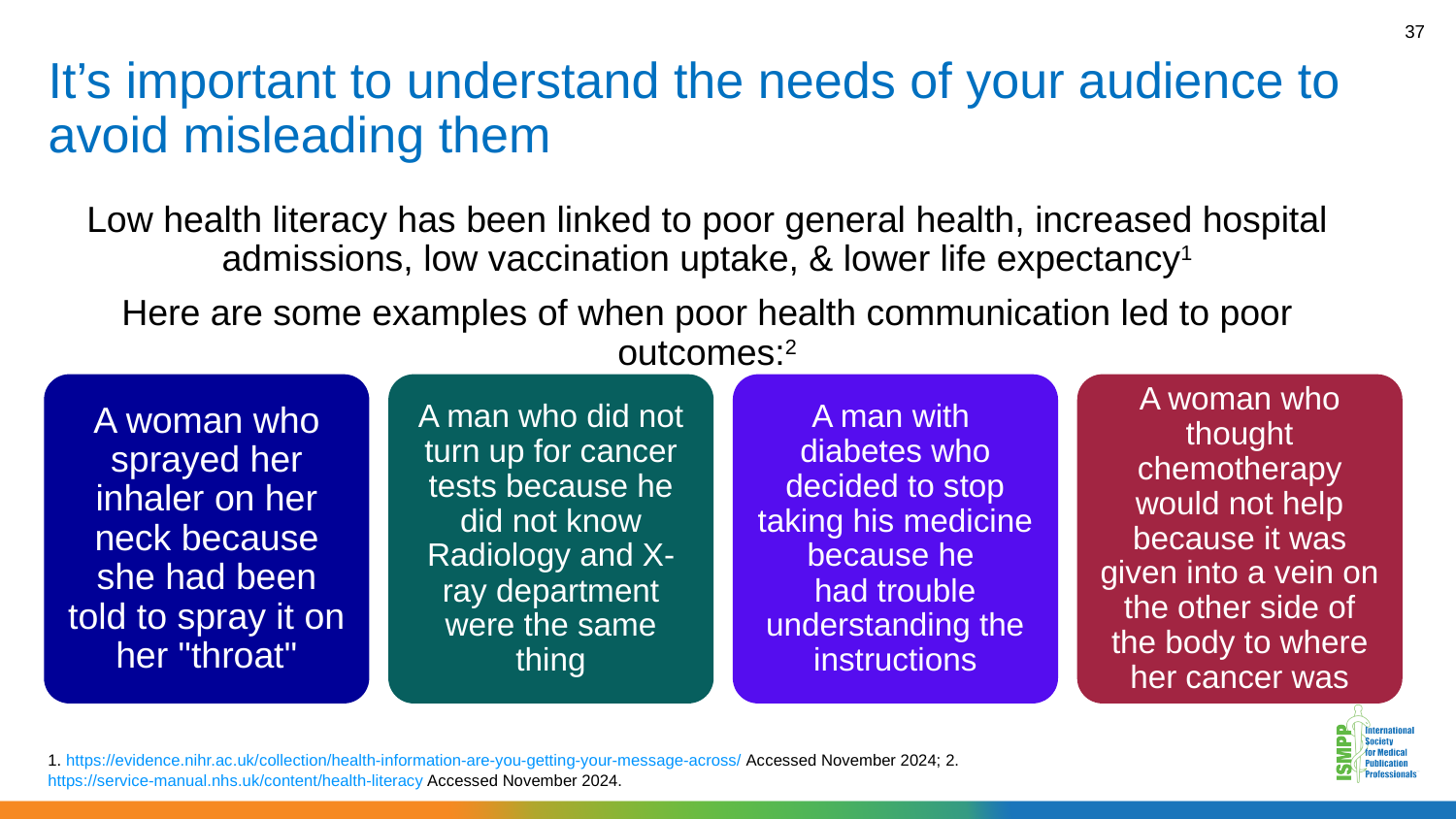

37
# It’s important to understand the needs of your audience to avoid misleading them
Low health literacy has been linked to poor general health, increased hospital admissions, low vaccination uptake, & lower life expectancy1
Here are some examples of when poor health communication led to poor outcomes:2

A woman who sprayed her inhaler on her neck because she had been told to spray it on her "throat"
A man who did not turn up for cancer tests because he did not know Radiology and X-ray department were the same thing
A man with
diabetes who decided to stop taking his medicine because he
had trouble understanding the instructions
A woman who thought chemotherapy would not help because it was given into a vein on the other side of the body to where her cancer was
1. https://evidence.nihr.ac.uk/collection/health-information-are-you-getting-your-message-across/ Accessed November 2024; 2. https://service-manual.nhs.uk/content/health-literacy Accessed November 2024.